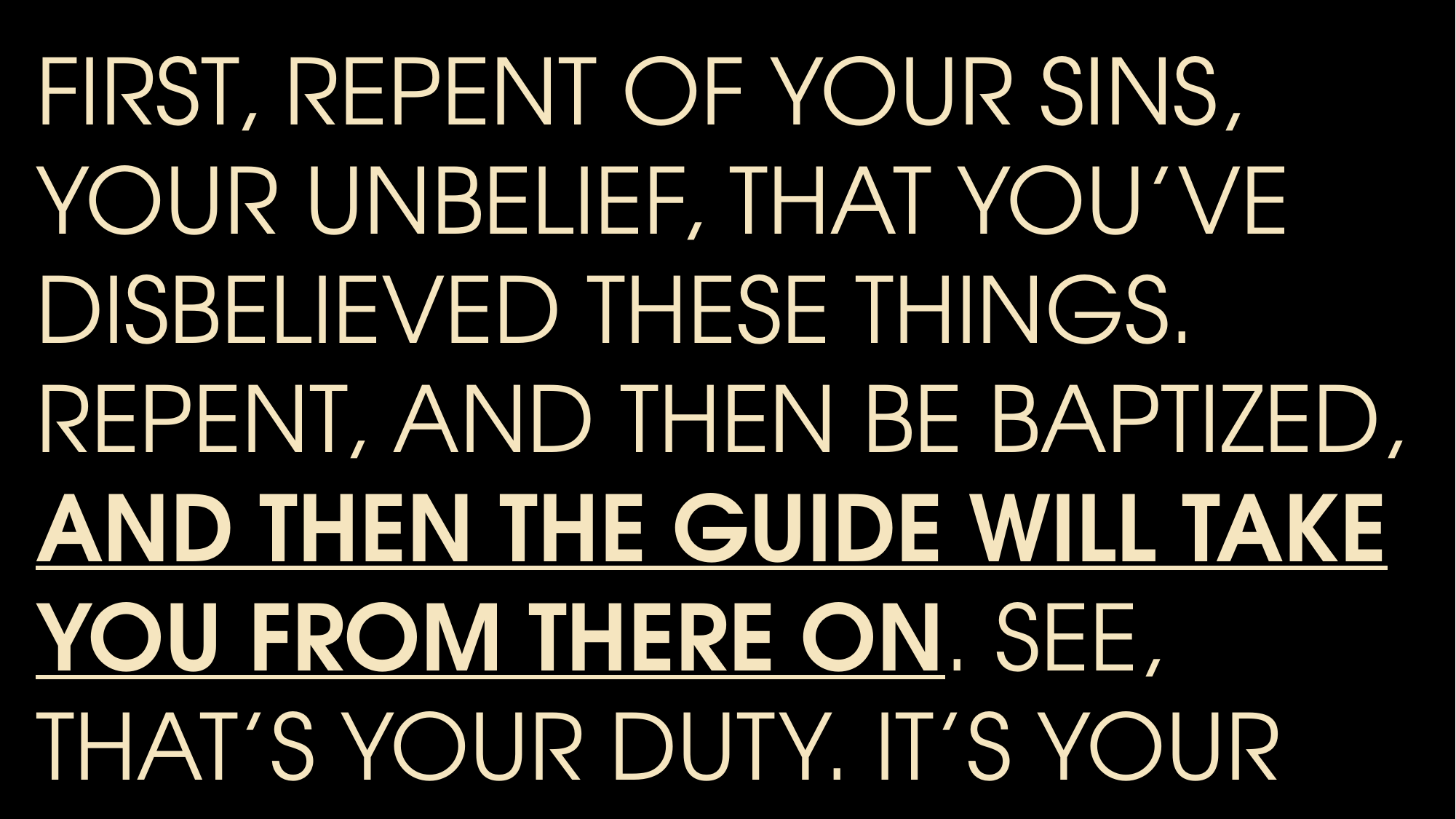

First, repent of your sins, your unbelief, that you’ve disbelieved these things. Repent, and then be baptized, and then the Guide will take you from there on. See, that’s your duty. It’s your duty to repent.